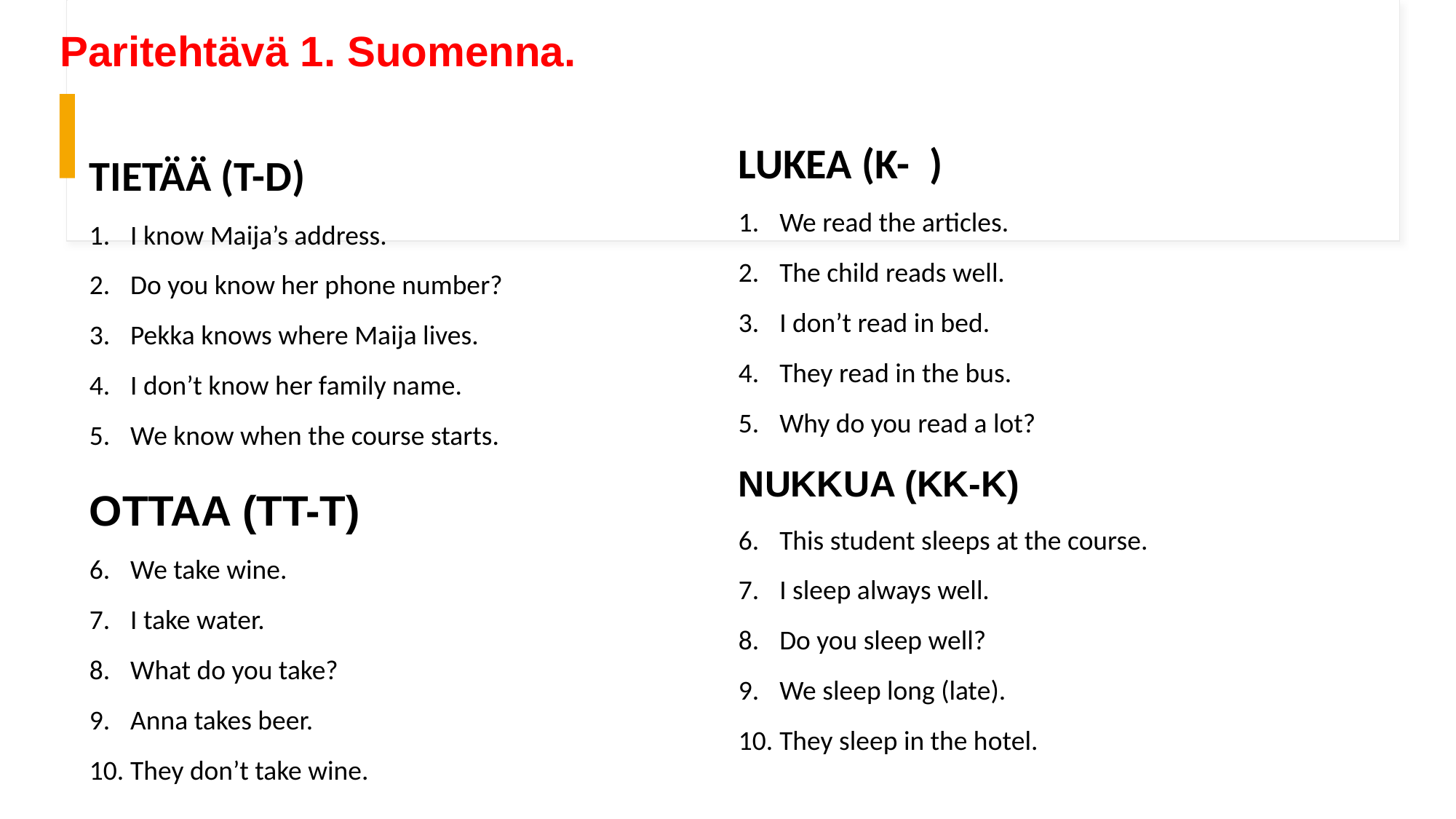

# Paritehtävä 1. Suomenna.
LUKEA (K-  )
We read the articles.
The child reads well.
I don’t read in bed.
They read in the bus.
Why do you read a lot?
NUKKUA (KK-K)
This student sleeps at the course.
I sleep always well.
Do you sleep well?
We sleep long (late).
They sleep in the hotel.

TIETÄÄ (T-D)
I know Maija’s address.
Do you know her phone number?
Pekka knows where Maija lives.
I don’t know her family name.
We know when the course starts.
OTTAA (TT-T)
We take wine.
I take water.
What do you take?
Anna takes beer.
They don’t take wine.